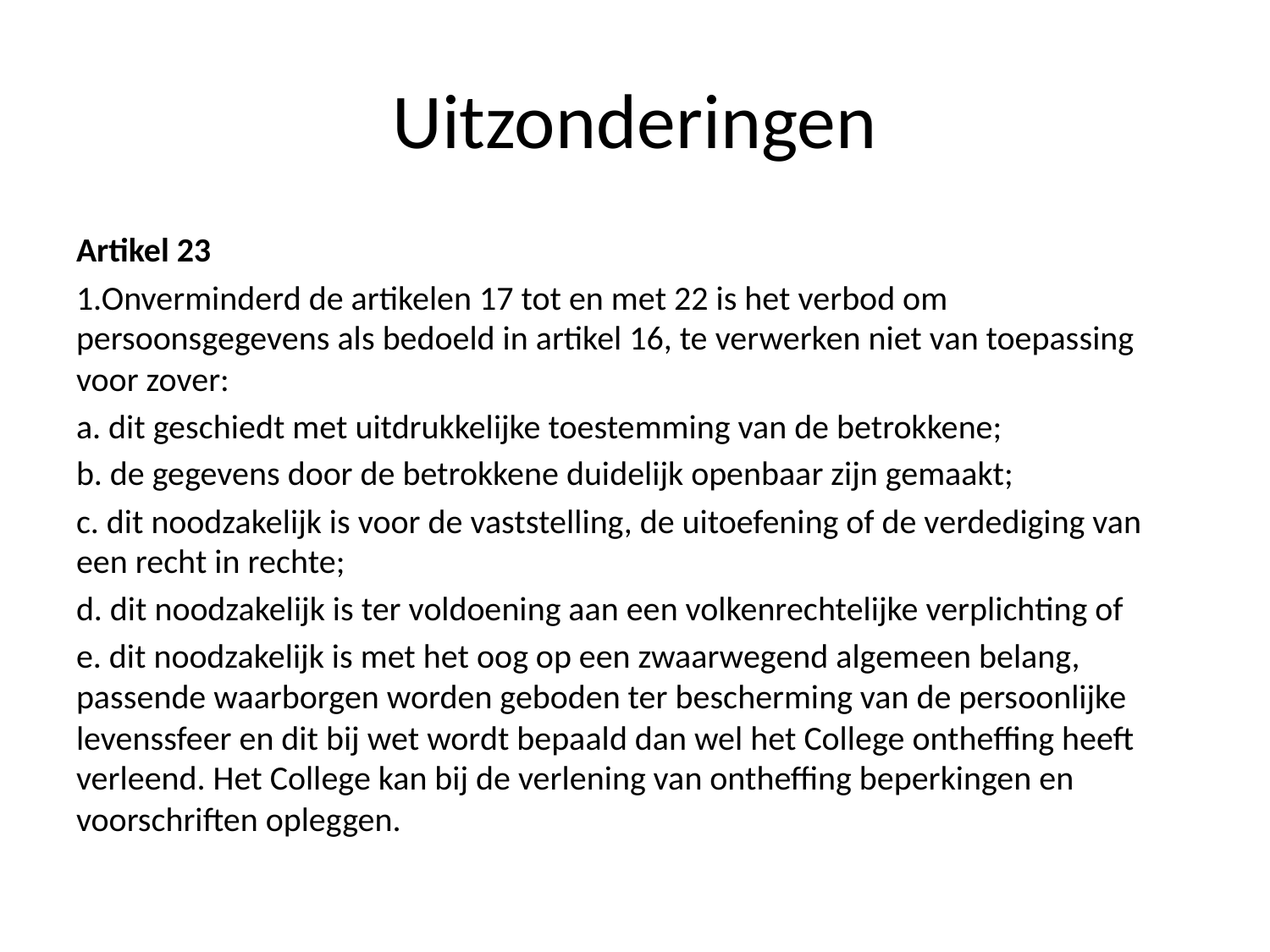

# Uitzonderingen
Artikel 23
1.Onverminderd de artikelen 17 tot en met 22 is het verbod om persoonsgegevens als bedoeld in artikel 16, te verwerken niet van toepassing voor zover:
a. dit geschiedt met uitdrukkelijke toestemming van de betrokkene;
b. de gegevens door de betrokkene duidelijk openbaar zijn gemaakt;
c. dit noodzakelijk is voor de vaststelling, de uitoefening of de verdediging van een recht in rechte;
d. dit noodzakelijk is ter voldoening aan een volkenrechtelijke verplichting of
e. dit noodzakelijk is met het oog op een zwaarwegend algemeen belang, passende waarborgen worden geboden ter bescherming van de persoonlijke levenssfeer en dit bij wet wordt bepaald dan wel het College ontheffing heeft verleend. Het College kan bij de verlening van ontheffing beperkingen en voorschriften opleggen.